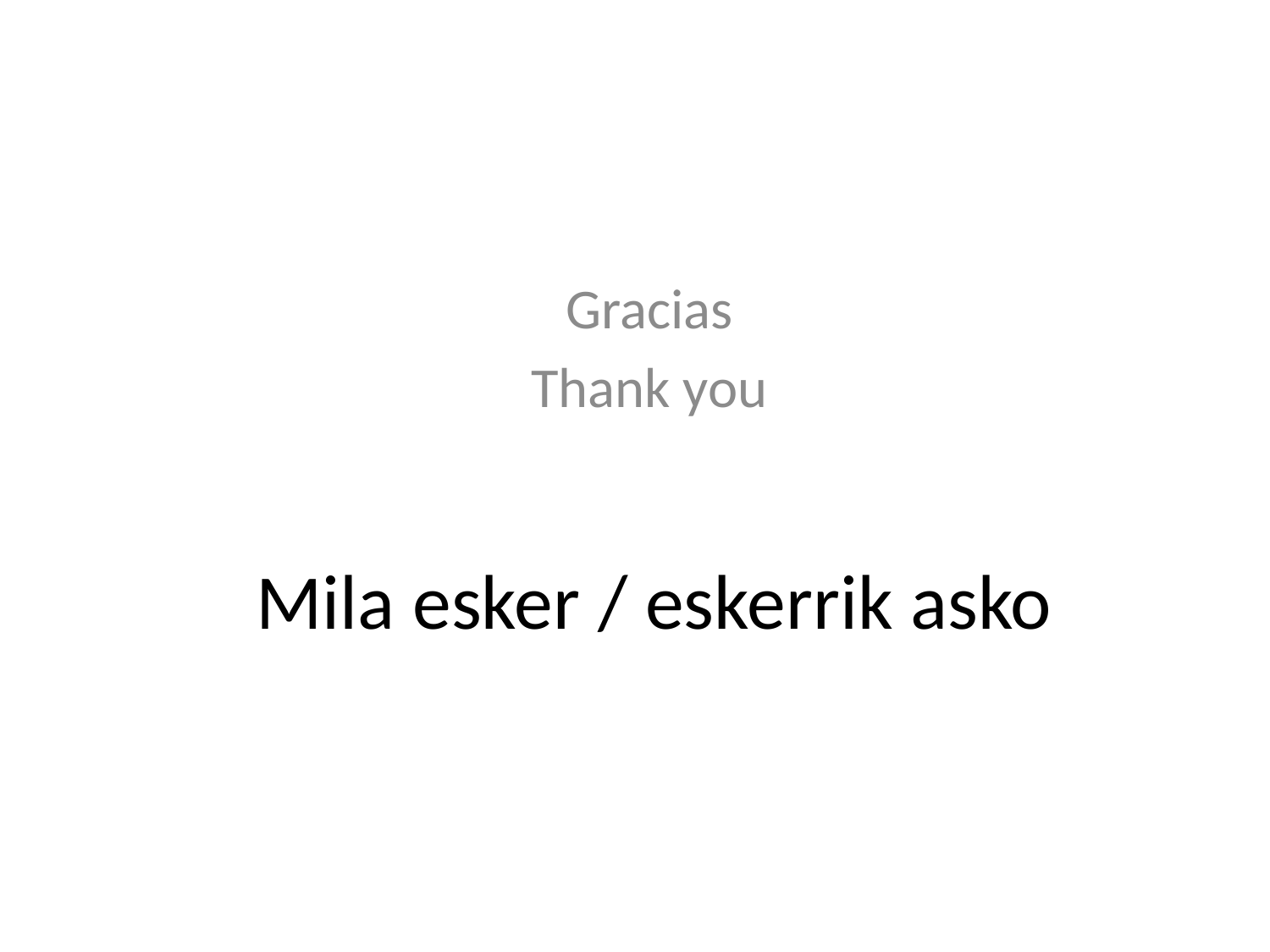

Gracias
Thank you
# Mila esker / eskerrik asko